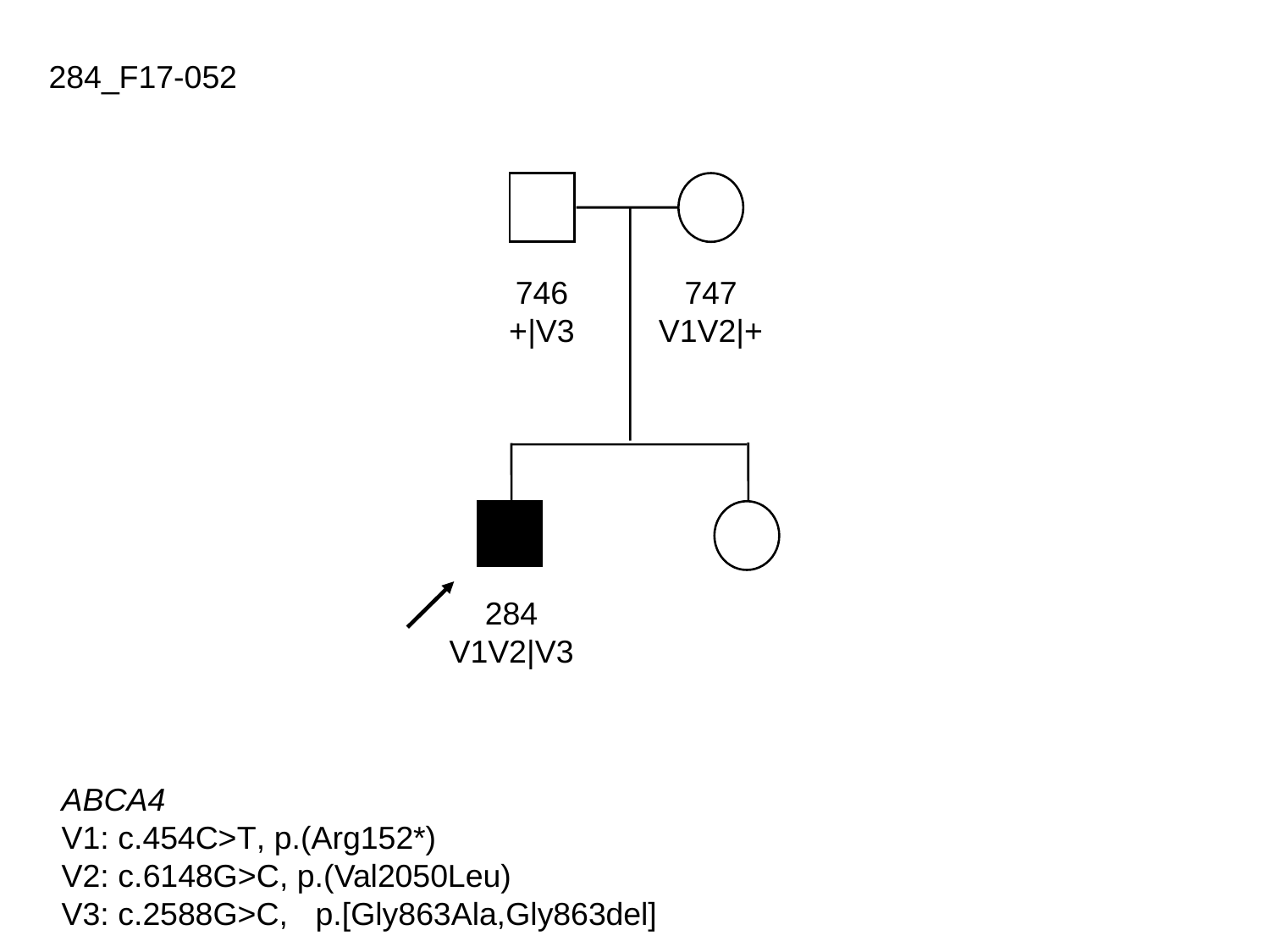

284_F17-052

747
V1V2|+
746
+|V3

284
V1V2|V3
ABCA4
V1: c.454C>T, p.(Arg152*)
V2: c.6148G>C, p.(Val2050Leu)
V3: c.2588G>C,	p.[Gly863Ala,Gly863del]